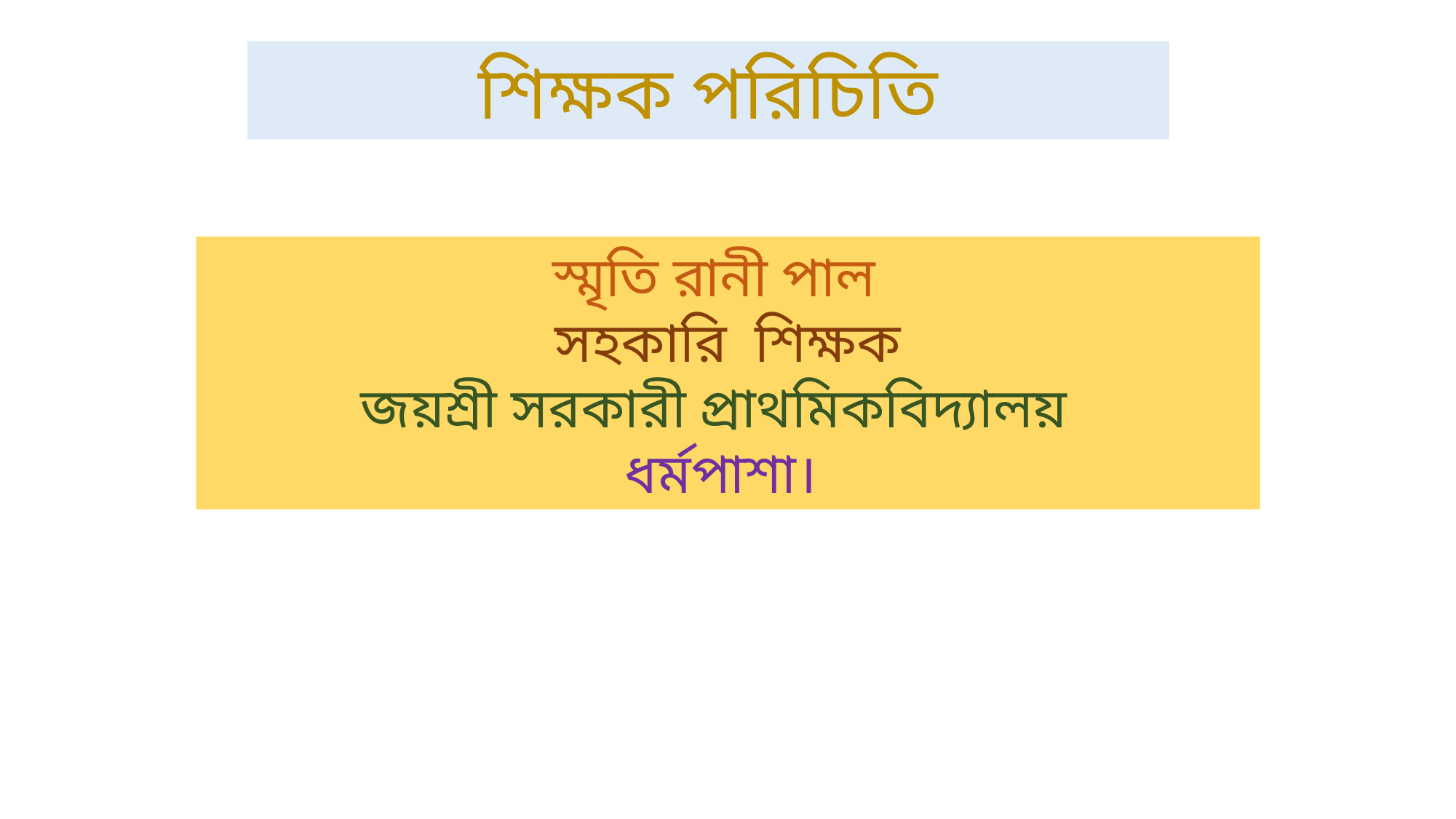

শিক্ষক পরিচিতি
স্মৃতি রানী পাল
সহকারি  শিক্ষক
জয়শ্রী সরকারী প্রাথমিকবিদ্যালয়
ধর্মপাশা।